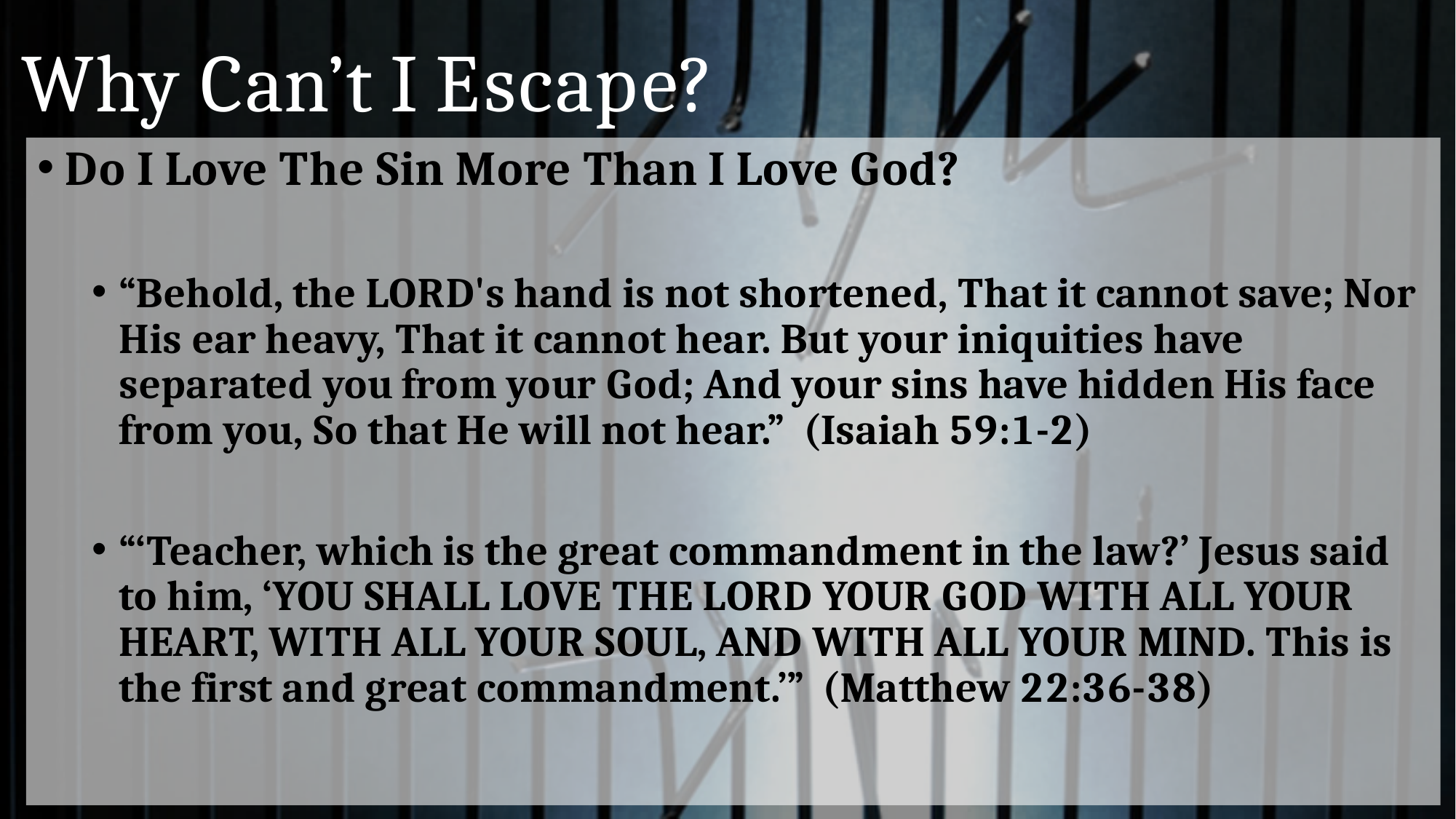

# Why Can’t I Escape?
Do I Love The Sin More Than I Love God?

“Behold, the LORD's hand is not shortened, That it cannot save; Nor His ear heavy, That it cannot hear. But your iniquities have separated you from your God; And your sins have hidden His face from you, So that He will not hear.”  (Isaiah 59:1-2)

“‘Teacher, which is the great commandment in the law?’ Jesus said to him, ‘YOU SHALL LOVE THE LORD YOUR GOD WITH ALL YOUR HEART, WITH ALL YOUR SOUL, AND WITH ALL YOUR MIND. This is the first and great commandment.’”  (Matthew 22:36-38)